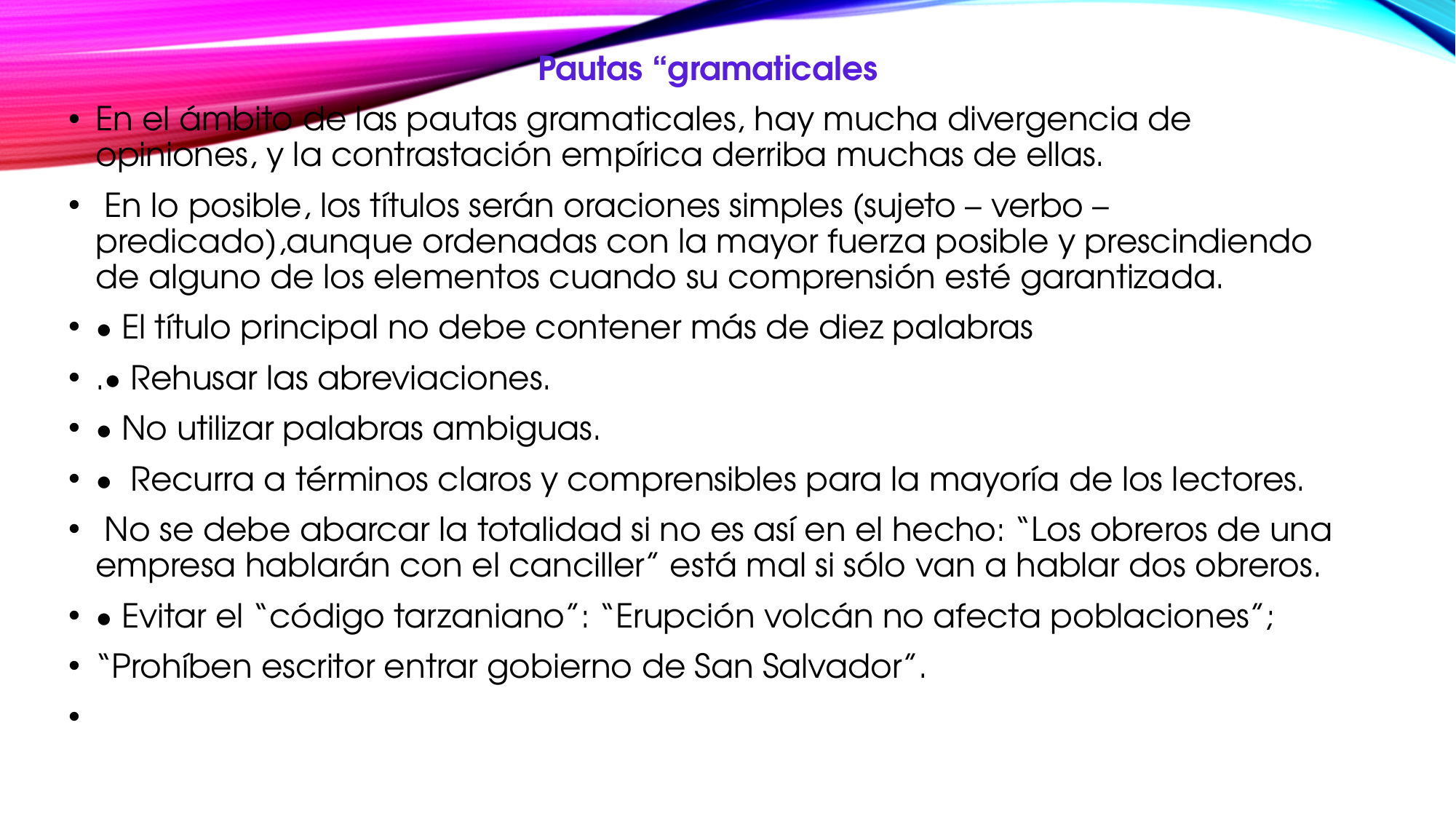

Pautas “gramaticales
En el ámbito de las pautas gramaticales, hay mucha divergencia de opiniones, y la contrastación empírica derriba muchas de ellas.
 En lo posible, los títulos serán oraciones simples (sujeto – verbo – predicado),aunque ordenadas con la mayor fuerza posible y prescindiendo de alguno de los elementos cuando su comprensión esté garantizada.
• El título principal no debe contener más de diez palabras
.• Rehusar las abreviaciones.
• No utilizar palabras ambiguas.
•  Recurra a términos claros y comprensibles para la mayoría de los lectores.
 No se debe abarcar la totalidad si no es así en el hecho: “Los obreros de una empresa hablarán con el canciller” está mal si sólo van a hablar dos obreros.
• Evitar el “código tarzaniano”: “Erupción volcán no afecta poblaciones”;
“Prohíben escritor entrar gobierno de San Salvador”.